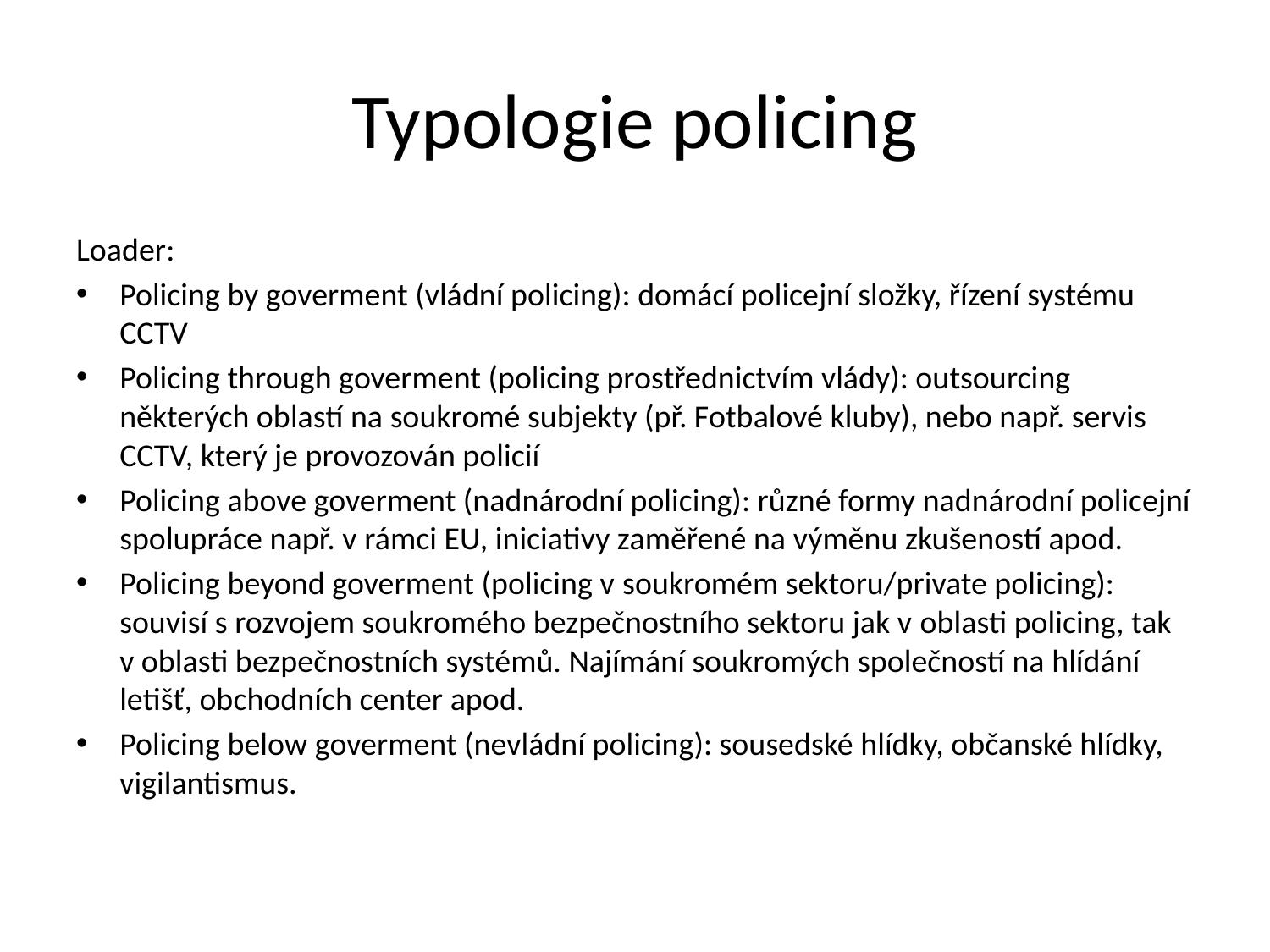

# Typologie policing
Loader:
Policing by goverment (vládní policing): domácí policejní složky, řízení systému CCTV
Policing through goverment (policing prostřednictvím vlády): outsourcing některých oblastí na soukromé subjekty (př. Fotbalové kluby), nebo např. servis CCTV, který je provozován policií
Policing above goverment (nadnárodní policing): různé formy nadnárodní policejní spolupráce např. v rámci EU, iniciativy zaměřené na výměnu zkušeností apod.
Policing beyond goverment (policing v soukromém sektoru/private policing): souvisí s rozvojem soukromého bezpečnostního sektoru jak v oblasti policing, tak v oblasti bezpečnostních systémů. Najímání soukromých společností na hlídání letišť, obchodních center apod.
Policing below goverment (nevládní policing): sousedské hlídky, občanské hlídky, vigilantismus.